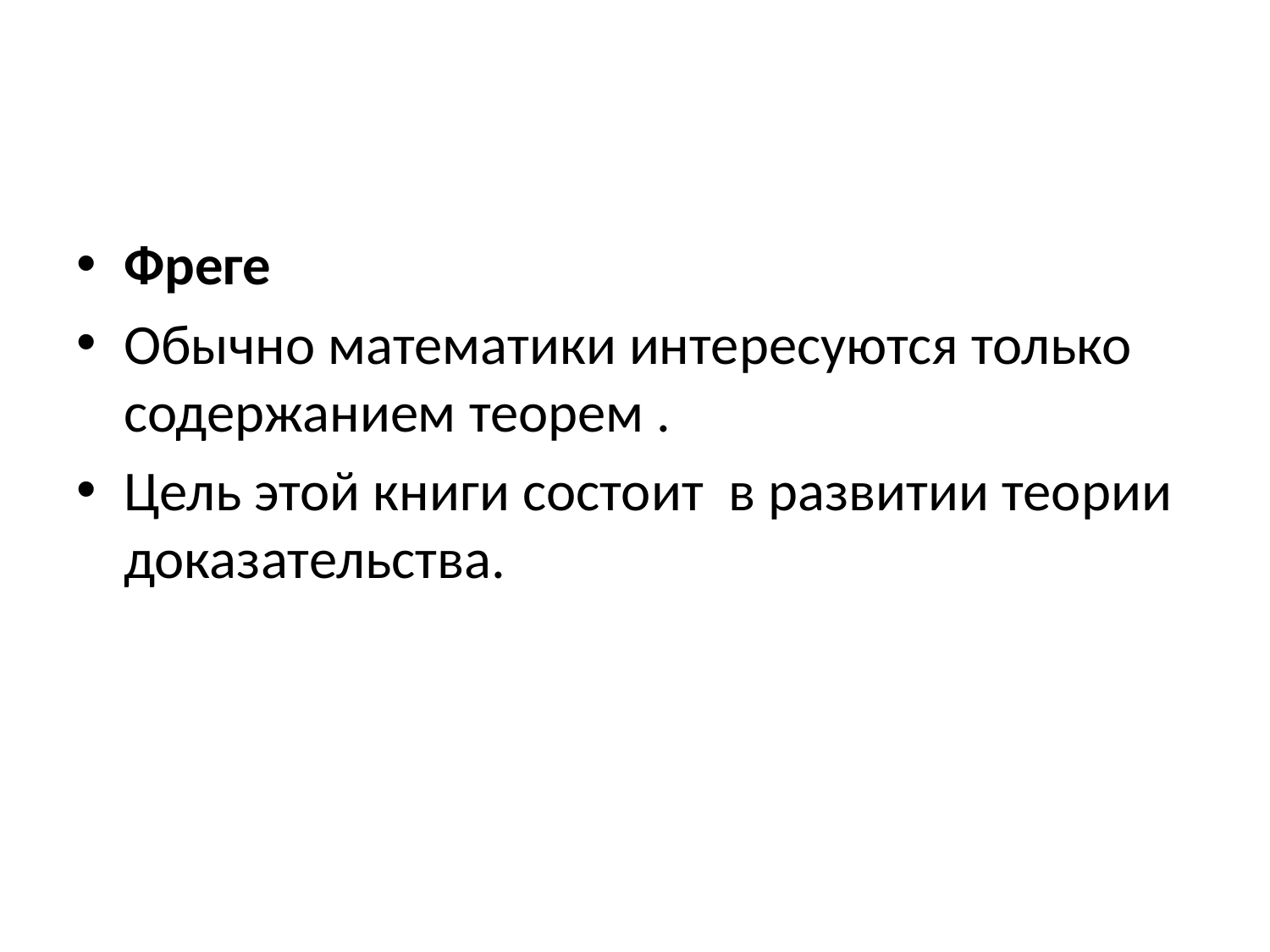

#
Фреге
Обычно математики интересуются только содержанием теорем .
Цель этой книги состоит  в развитии теории доказательства.